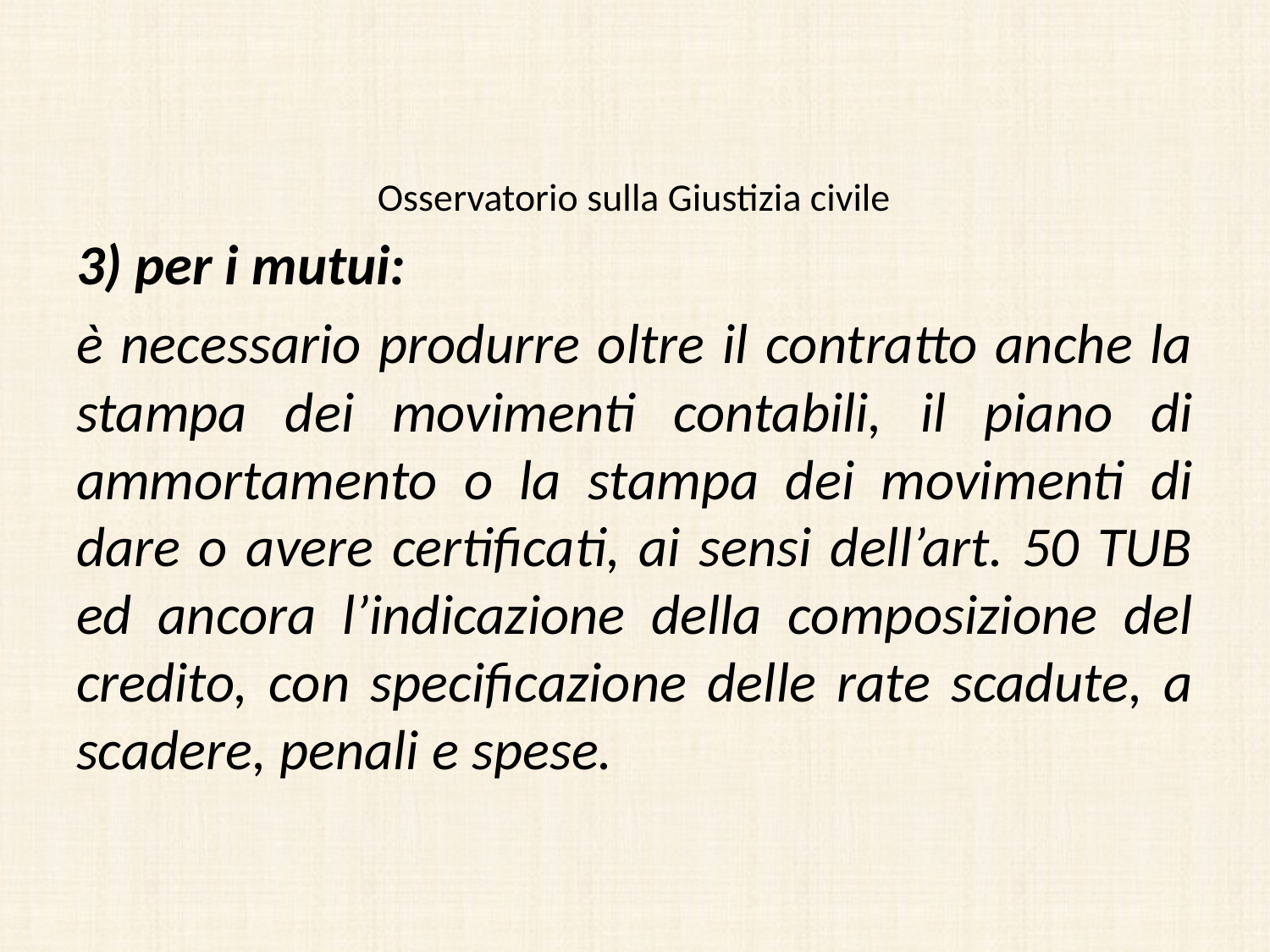

# Osservatorio sulla Giustizia civile
3) per i mutui:
è necessario produrre oltre il contratto anche la stampa dei movimenti contabili, il piano di ammortamento o la stampa dei movimenti di dare o avere certificati, ai sensi dell’art. 50 TUB ed ancora l’indicazione della composizione del credito, con specificazione delle rate scadute, a scadere, penali e spese.